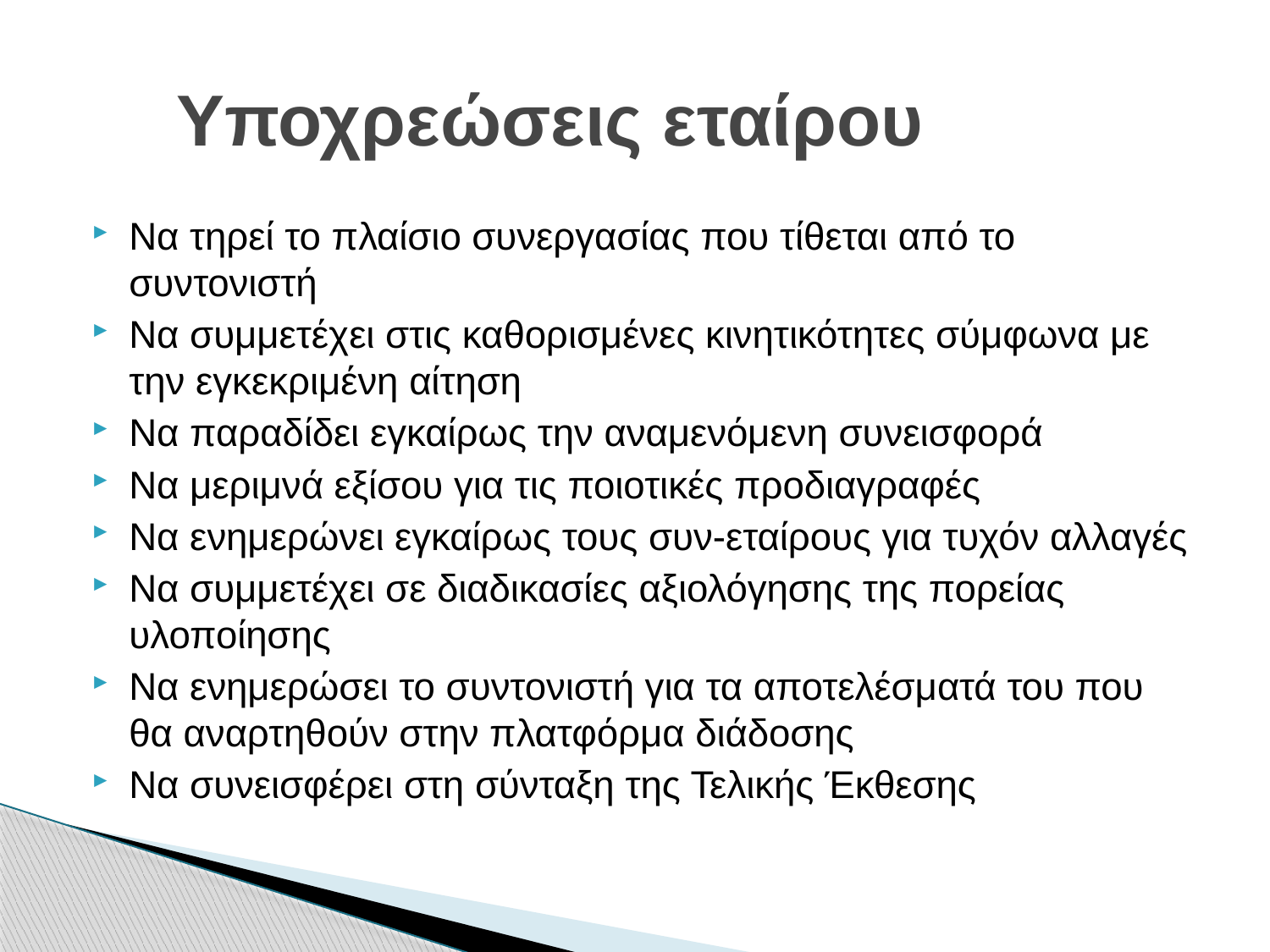

# Υποχρεώσεις εταίρου
Να τηρεί το πλαίσιο συνεργασίας που τίθεται από το συντονιστή
Να συμμετέχει στις καθορισμένες κινητικότητες σύμφωνα με την εγκεκριμένη αίτηση
Να παραδίδει εγκαίρως την αναμενόμενη συνεισφορά
Να μεριμνά εξίσου για τις ποιοτικές προδιαγραφές
Να ενημερώνει εγκαίρως τους συν-εταίρους για τυχόν αλλαγές
Να συμμετέχει σε διαδικασίες αξιολόγησης της πορείας υλοποίησης
Να ενημερώσει το συντονιστή για τα αποτελέσματά του που θα αναρτηθούν στην πλατφόρμα διάδοσης
Να συνεισφέρει στη σύνταξη της Τελικής Έκθεσης